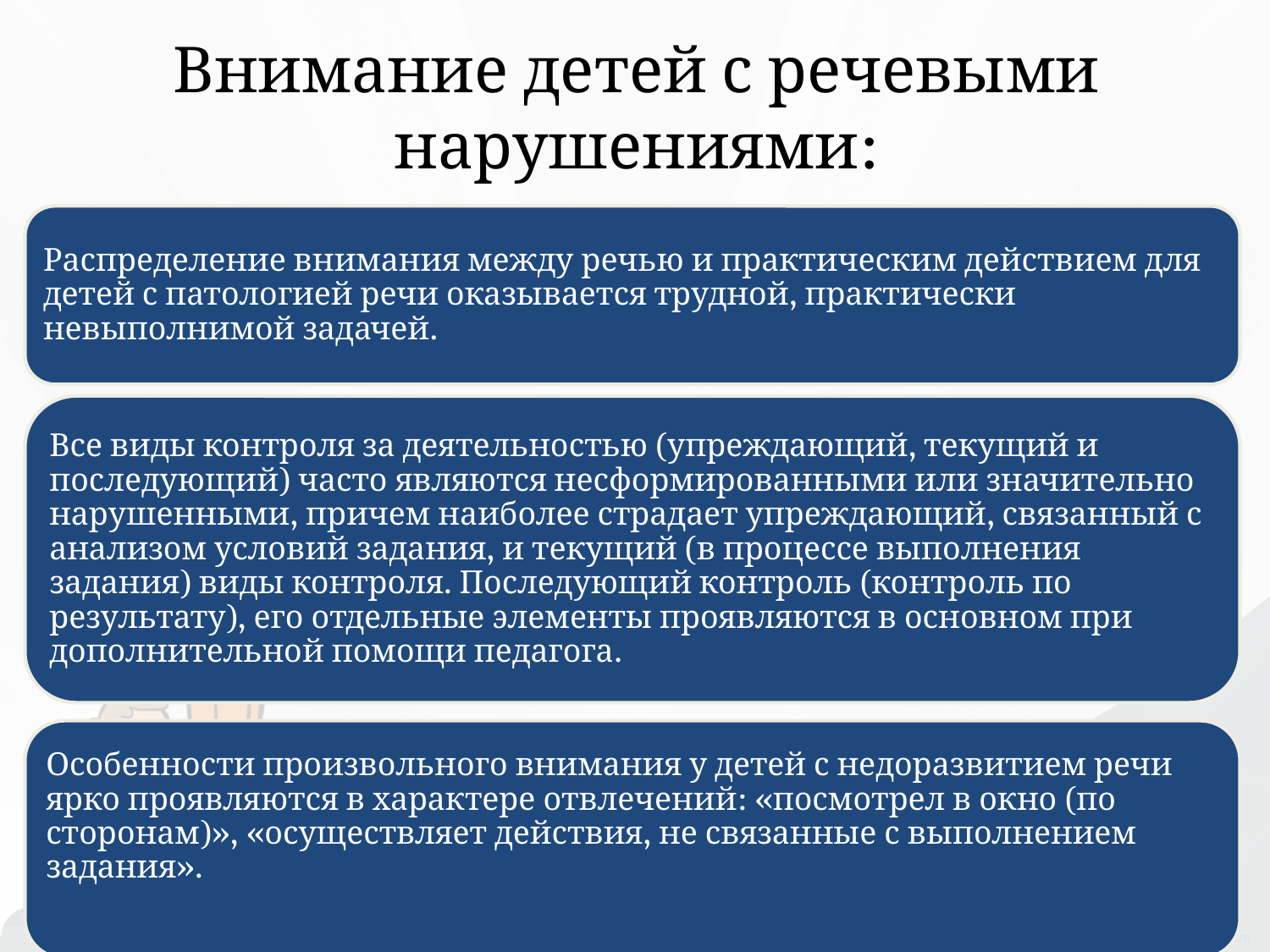

# Внимание детей с речевыми нарушениями:
Распределение внимания между речью и практическим действием для детей с патологией речи оказывается трудной, практически невыполнимой задачей.
Все виды контроля за деятельностью (упреждающий, текущий и последующий) часто являются несформированными или значительно нарушенными, причем наиболее страдает упреждающий, связанный с анализом условий задания, и текущий (в процессе выполнения задания) виды контроля. Последующий контроль (контроль по результату), его отдельные элементы проявляются в основном при дополнительной помощи педагога.
Особенности произвольного внимания у детей с недоразвитием речи ярко проявляются в характере отвлечений: «посмотрел в окно (по сторонам)», «осуществляет действия, не связанные с выполнением задания».